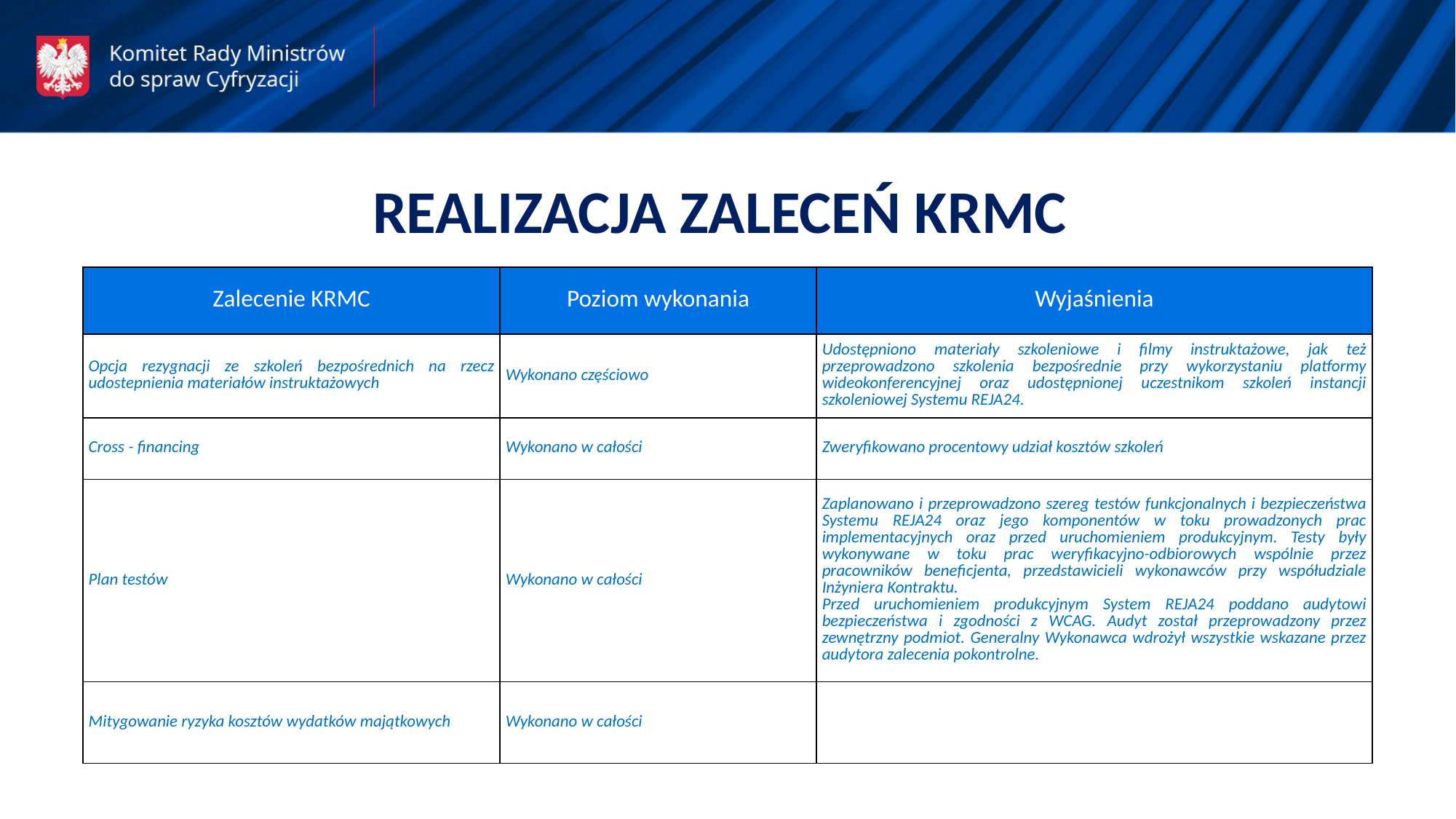

REALIZACJA ZALECEŃ KRMC
| Zalecenie KRMC | Poziom wykonania | Wyjaśnienia |
| --- | --- | --- |
| Opcja rezygnacji ze szkoleń bezpośrednich na rzecz udostepnienia materiałów instruktażowych | Wykonano częściowo | Udostępniono materiały szkoleniowe i filmy instruktażowe, jak też przeprowadzono szkolenia bezpośrednie przy wykorzystaniu platformy wideokonferencyjnej oraz udostępnionej uczestnikom szkoleń instancji szkoleniowej Systemu REJA24. |
| Cross - financing | Wykonano w całości | Zweryfikowano procentowy udział kosztów szkoleń |
| Plan testów | Wykonano w całości | Zaplanowano i przeprowadzono szereg testów funkcjonalnych i bezpieczeństwa Systemu REJA24 oraz jego komponentów w toku prowadzonych prac implementacyjnych oraz przed uruchomieniem produkcyjnym. Testy były wykonywane w toku prac weryfikacyjno-odbiorowych wspólnie przez pracowników beneficjenta, przedstawicieli wykonawców przy współudziale Inżyniera Kontraktu. Przed uruchomieniem produkcyjnym System REJA24 poddano audytowi bezpieczeństwa i zgodności z WCAG. Audyt został przeprowadzony przez zewnętrzny podmiot. Generalny Wykonawca wdrożył wszystkie wskazane przez audytora zalecenia pokontrolne. |
| Mitygowanie ryzyka kosztów wydatków majątkowych | Wykonano w całości |  |